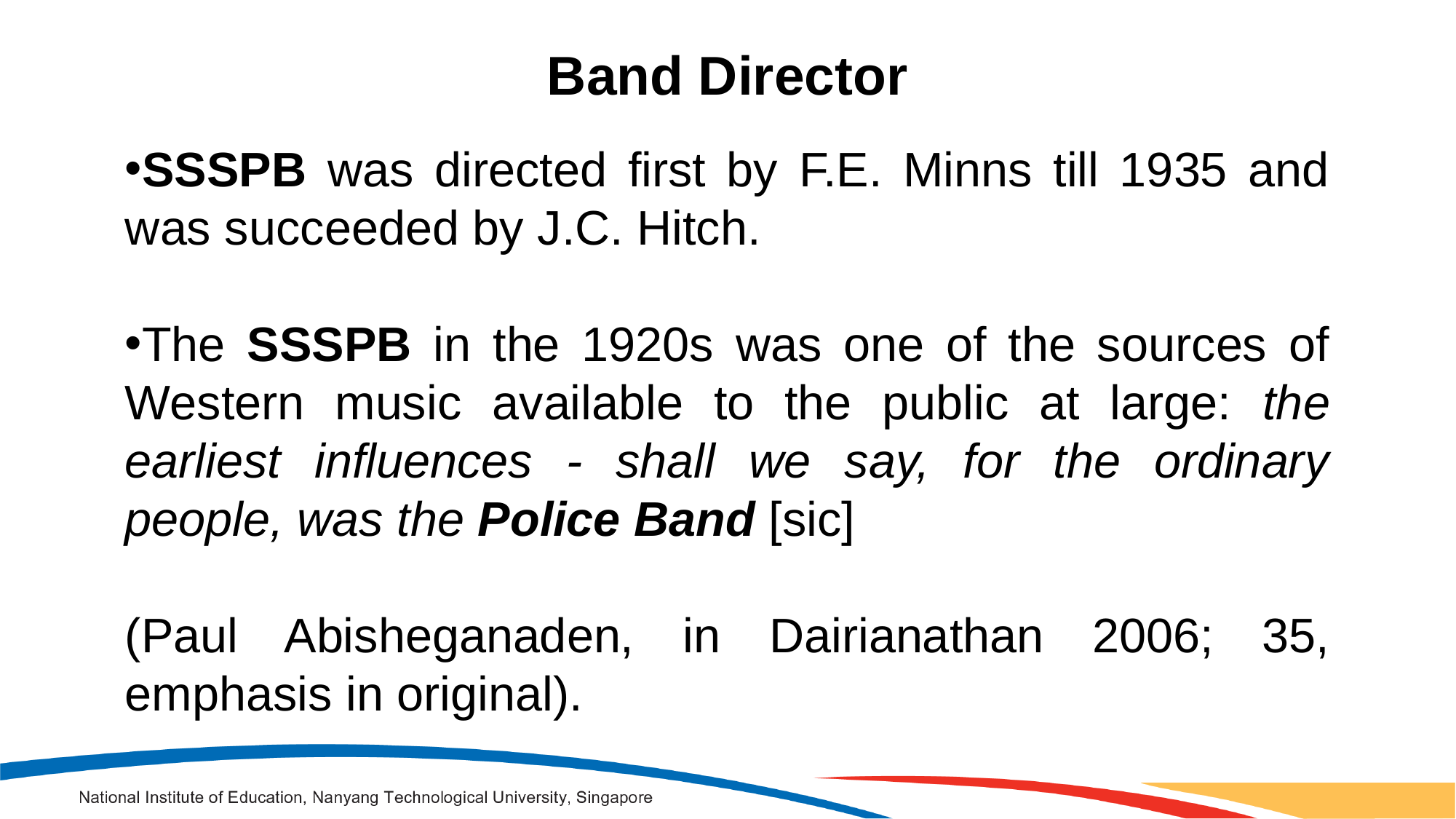

Band Director
SSSPB was directed first by F.E. Minns till 1935 and was succeeded by J.C. Hitch.

The SSSPB in the 1920s was one of the sources of Western music available to the public at large: the earliest influences - shall we say, for the ordinary people, was the Police Band [sic]

(Paul Abisheganaden, in Dairianathan 2006; 35, emphasis in original).